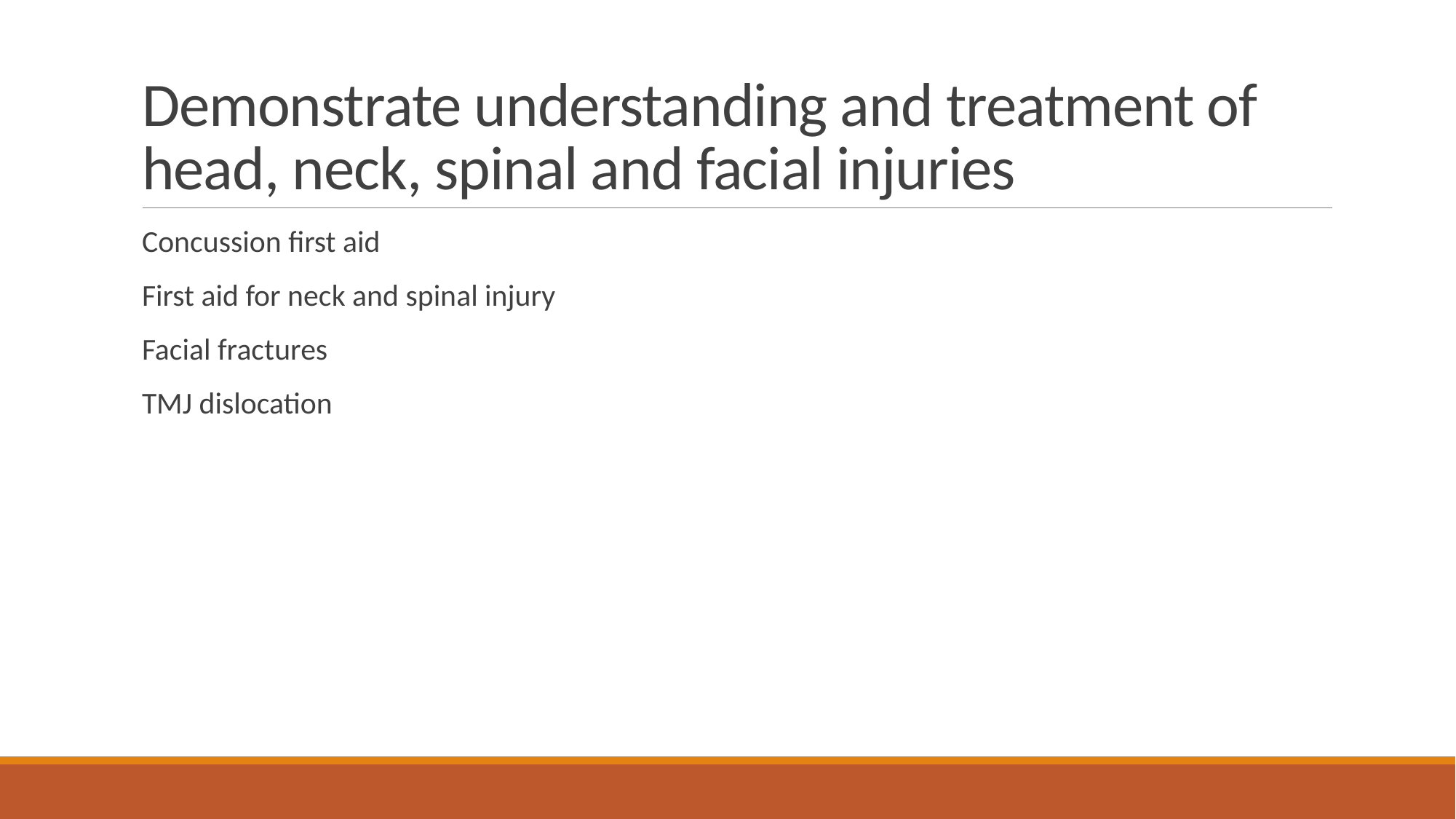

# Demonstrate understanding and treatment of head, neck, spinal and facial injuries
Concussion first aid
First aid for neck and spinal injury
Facial fractures
TMJ dislocation